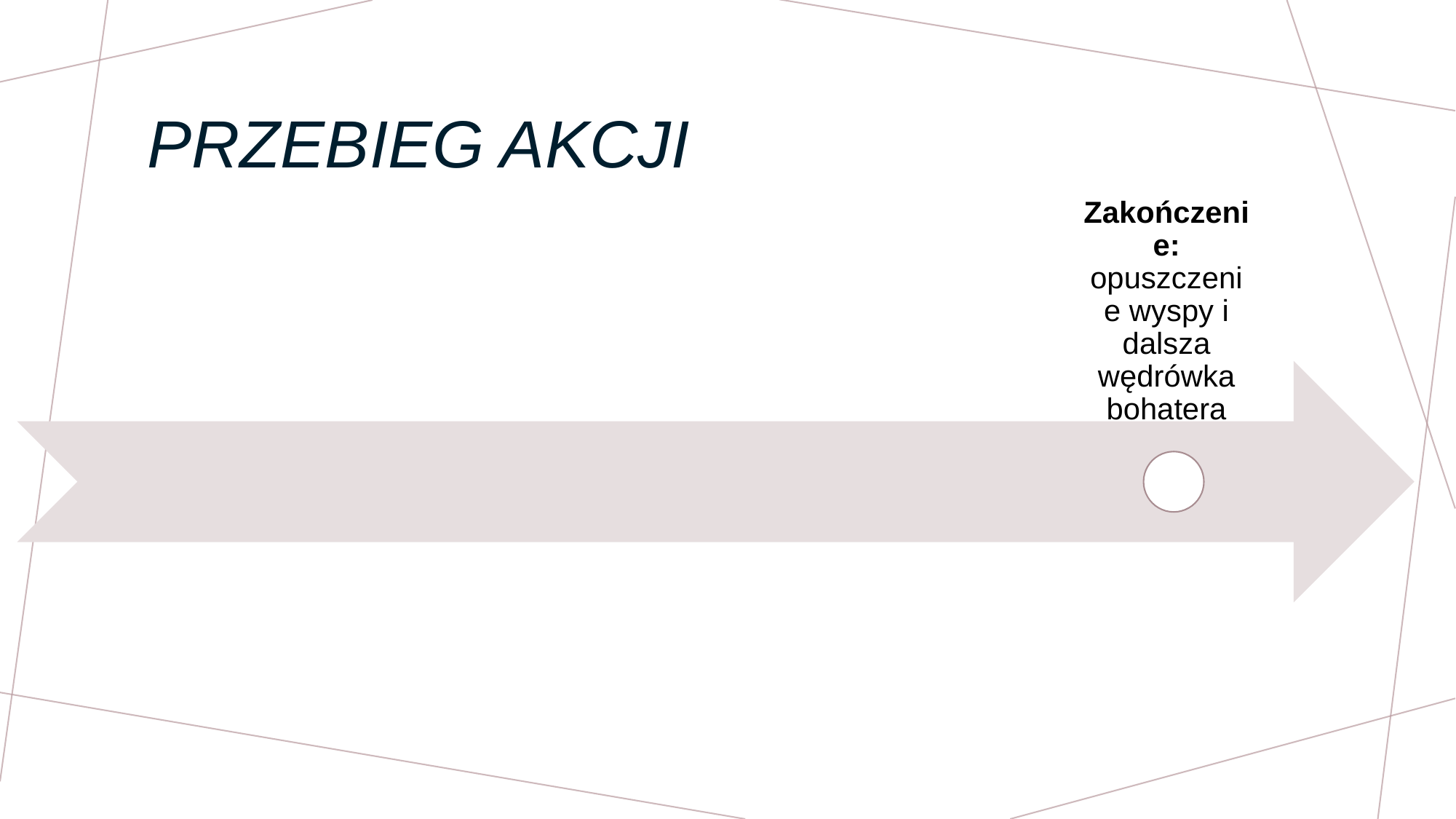

# Przebieg akcji

Zakończenie: opuszczenie wyspy i dalsza wędrówka bohatera